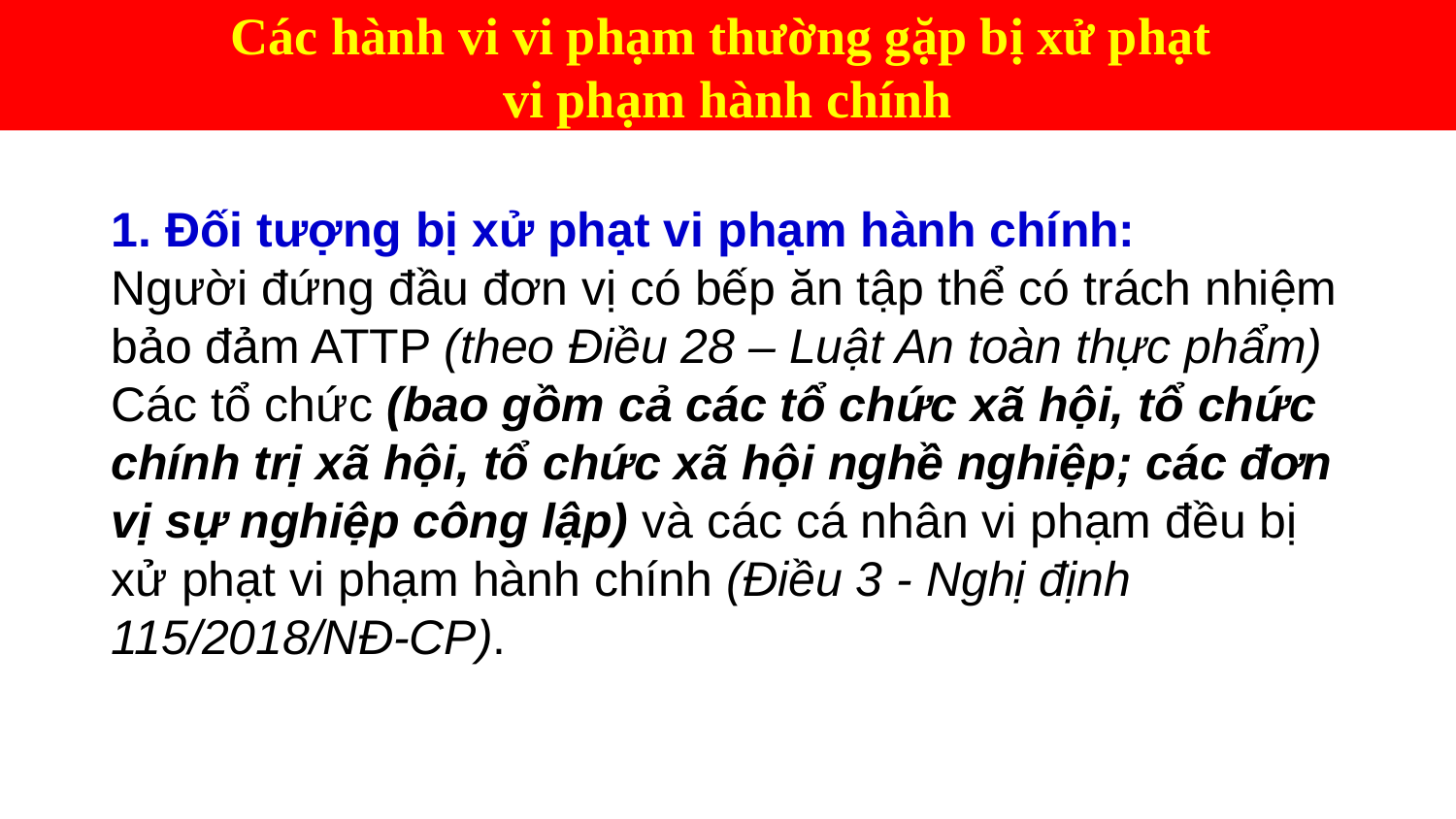

Các hành vi vi phạm thường gặp bị xử phạt
vi phạm hành chính
1. Đối tượng bị xử phạt vi phạm hành chính:
Người đứng đầu đơn vị có bếp ăn tập thể có trách nhiệm bảo đảm ATTP (theo Điều 28 – Luật An toàn thực phẩm)
Các tổ chức (bao gồm cả các tổ chức xã hội, tổ chức chính trị xã hội, tổ chức xã hội nghề nghiệp; các đơn vị sự nghiệp công lập) và các cá nhân vi phạm đều bị xử phạt vi phạm hành chính (Điều 3 - Nghị định 115/2018/NĐ-CP).